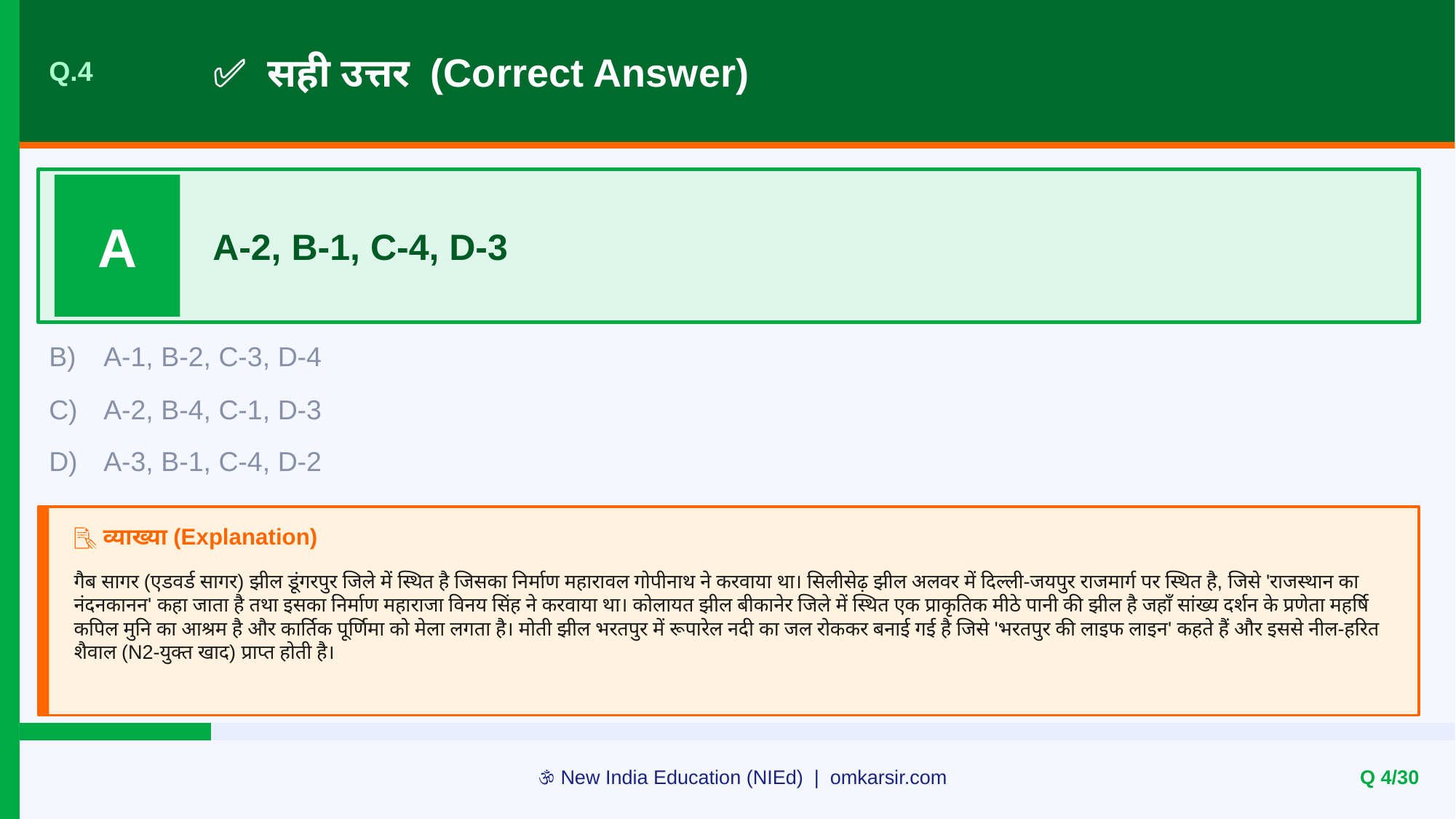

✅  सही उत्तर  (Correct Answer)
Q.4

A
A-2, B-1, C-4, D-3
B)
A-1, B-2, C-3, D-4
C)
A-2, B-4, C-1, D-3
D)
A-3, B-1, C-4, D-2

📝 व्याख्या (Explanation)
गैब सागर (एडवर्ड सागर) झील डूंगरपुर जिले में स्थित है जिसका निर्माण महारावल गोपीनाथ ने करवाया था। सिलीसेढ़ झील अलवर में दिल्ली-जयपुर राजमार्ग पर स्थित है, जिसे 'राजस्थान का नंदनकानन' कहा जाता है तथा इसका निर्माण महाराजा विनय सिंह ने करवाया था। कोलायत झील बीकानेर जिले में स्थित एक प्राकृतिक मीठे पानी की झील है जहाँ सांख्य दर्शन के प्रणेता महर्षि कपिल मुनि का आश्रम है और कार्तिक पूर्णिमा को मेला लगता है। मोती झील भरतपुर में रूपारेल नदी का जल रोककर बनाई गई है जिसे 'भरतपुर की लाइफ लाइन' कहते हैं और इससे नील-हरित शैवाल (N2-युक्त खाद) प्राप्त होती है।

🕉️ New India Education (NIEd)  |  omkarsir.com
Q 4/30